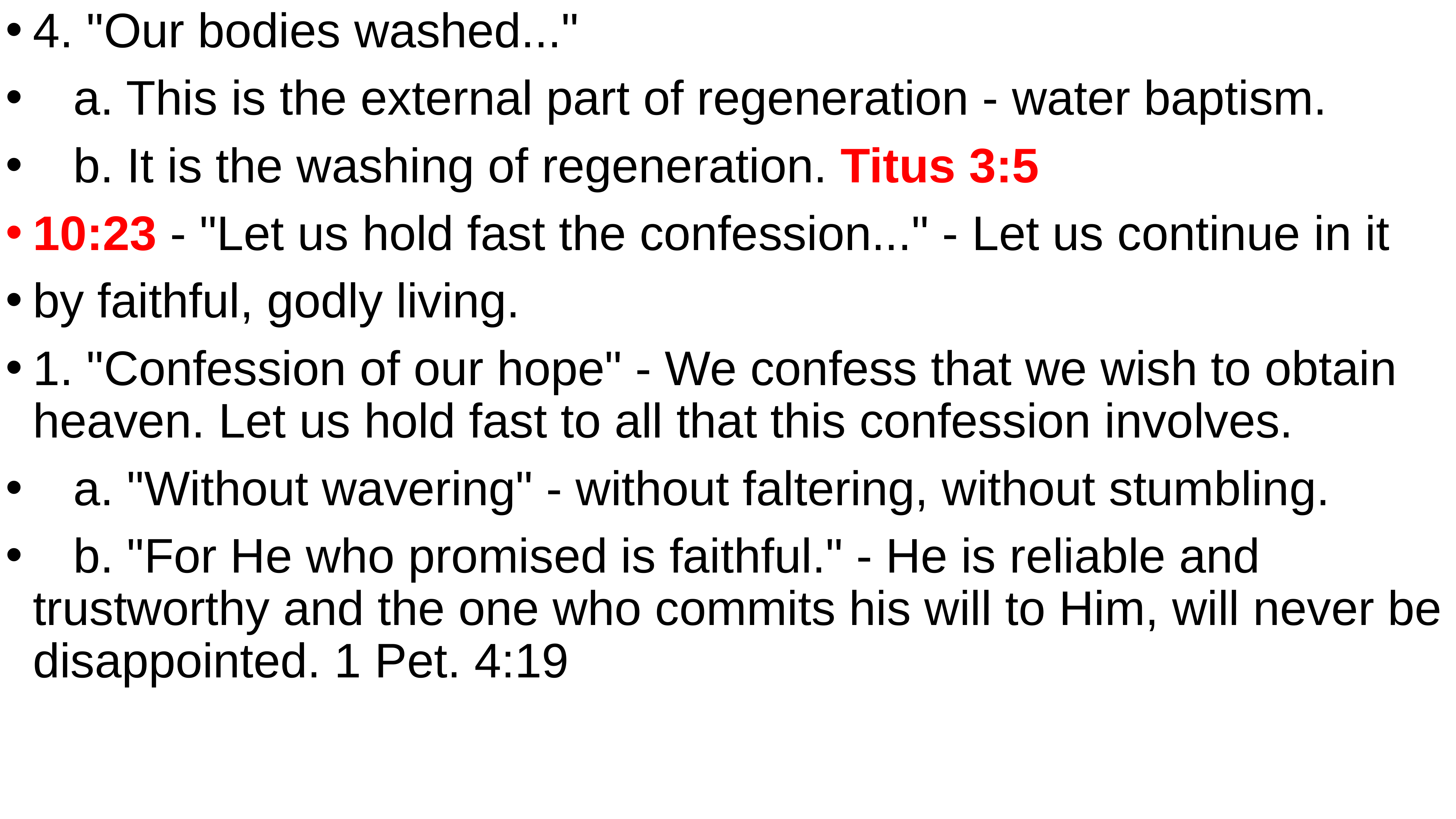

4. "Our bodies washed..."
   a. This is the external part of regeneration - water baptism.
   b. It is the washing of regeneration. Titus 3:5
10:23 - "Let us hold fast the confession..." - Let us continue in it
by faithful, godly living.
1. "Confession of our hope" - We confess that we wish to obtain heaven. Let us hold fast to all that this confession involves.
   a. "Without wavering" - without faltering, without stumbling.
   b. "For He who promised is faithful." - He is reliable and trustworthy and the one who commits his will to Him, will never be disappointed. 1 Pet. 4:19